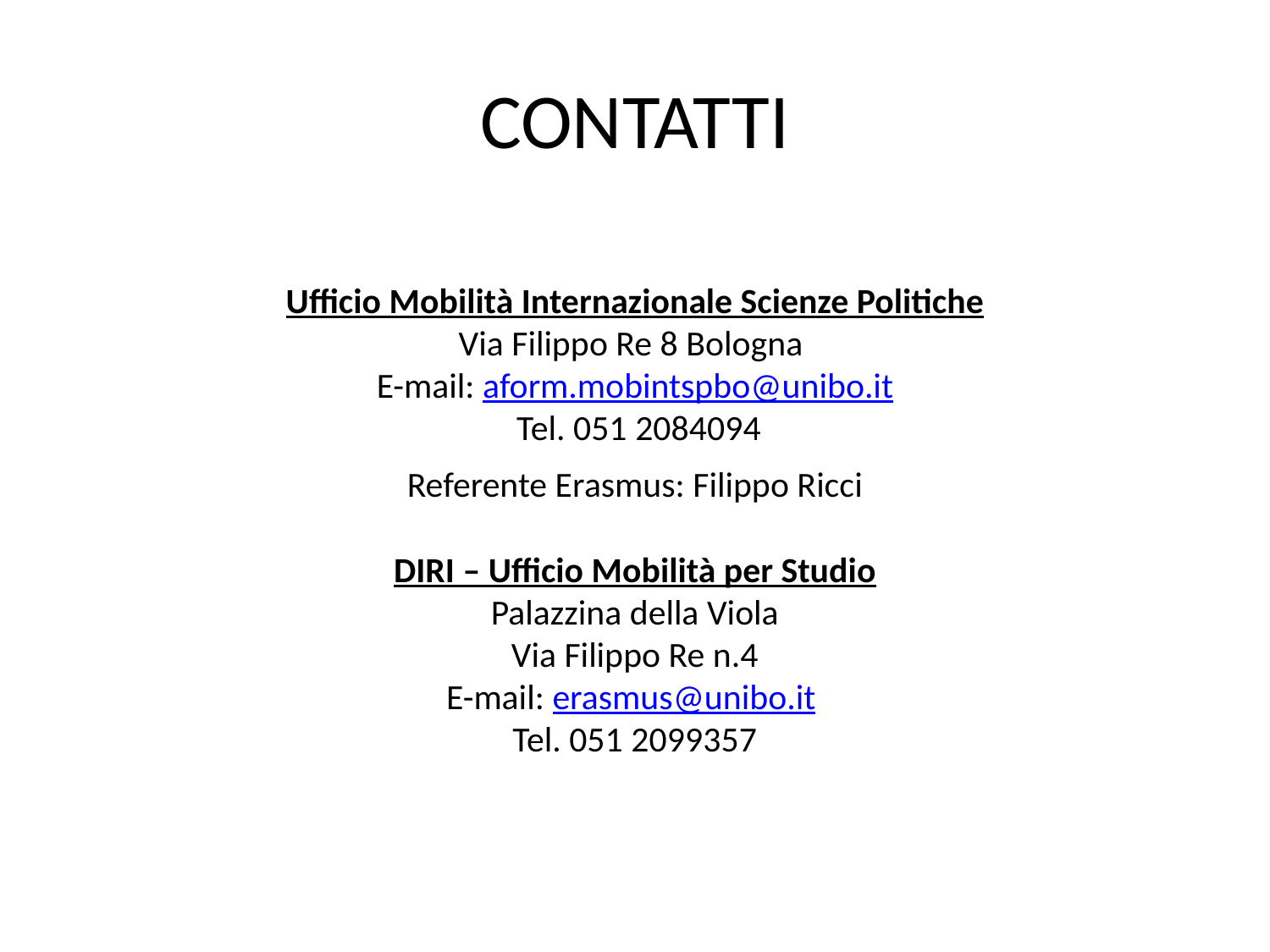

# CONTATTI

Ufficio Mobilità Internazionale Scienze Politiche
Via Filippo Re 8 Bologna
E-mail: aform.mobintspbo@unibo.it
 Tel. 051 2084094

Referente Erasmus: Filippo Ricci

DIRI – Ufficio Mobilità per Studio
Palazzina della Viola
Via Filippo Re n.4
E-mail: erasmus@unibo.it
Tel. 051 2099357